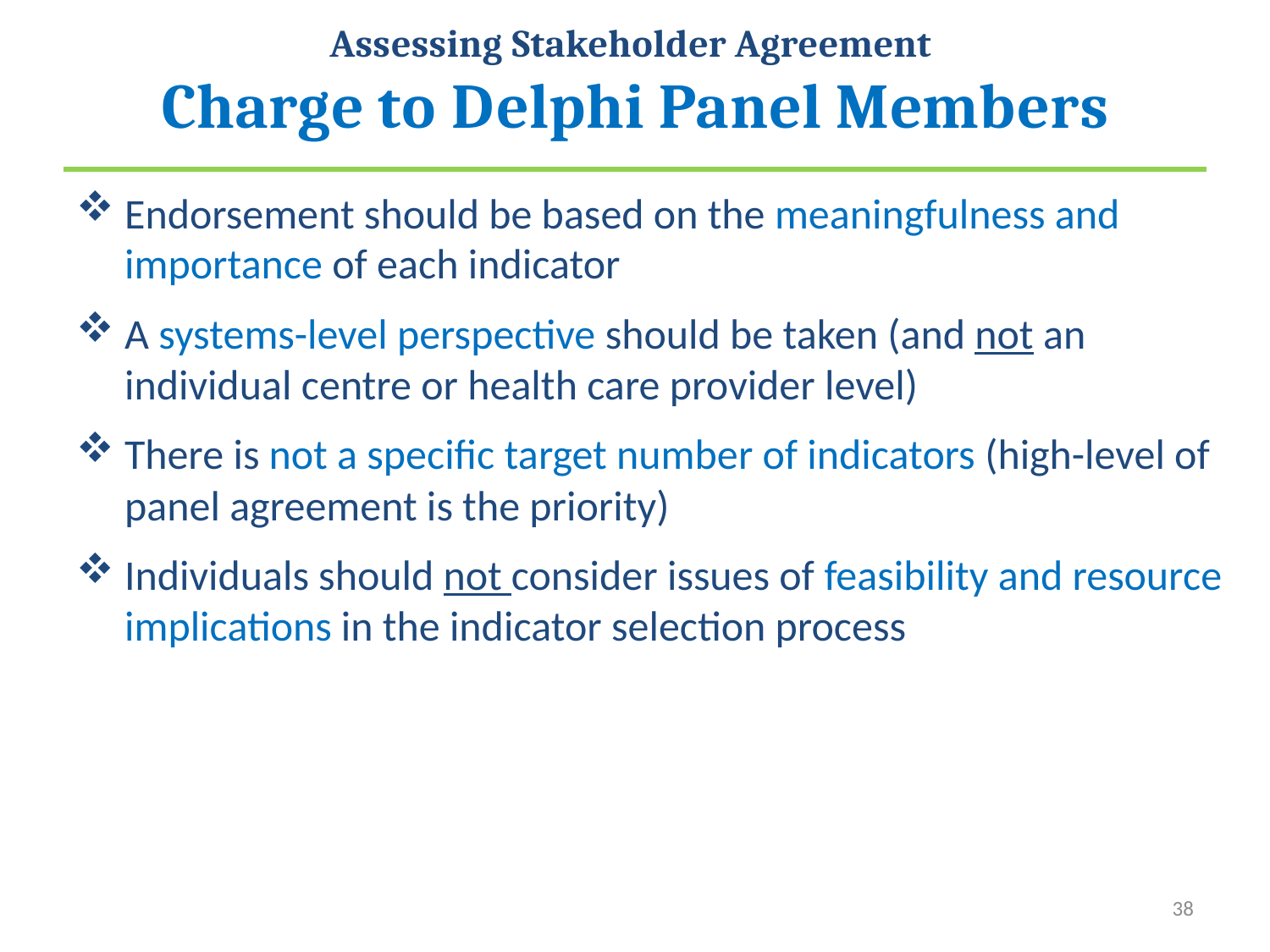

# Assessing Stakeholder Agreement Charge to Delphi Panel Members
Endorsement should be based on the meaningfulness and importance of each indicator
A systems-level perspective should be taken (and not an individual centre or health care provider level)
There is not a specific target number of indicators (high-level of panel agreement is the priority)
Individuals should not consider issues of feasibility and resource implications in the indicator selection process

38